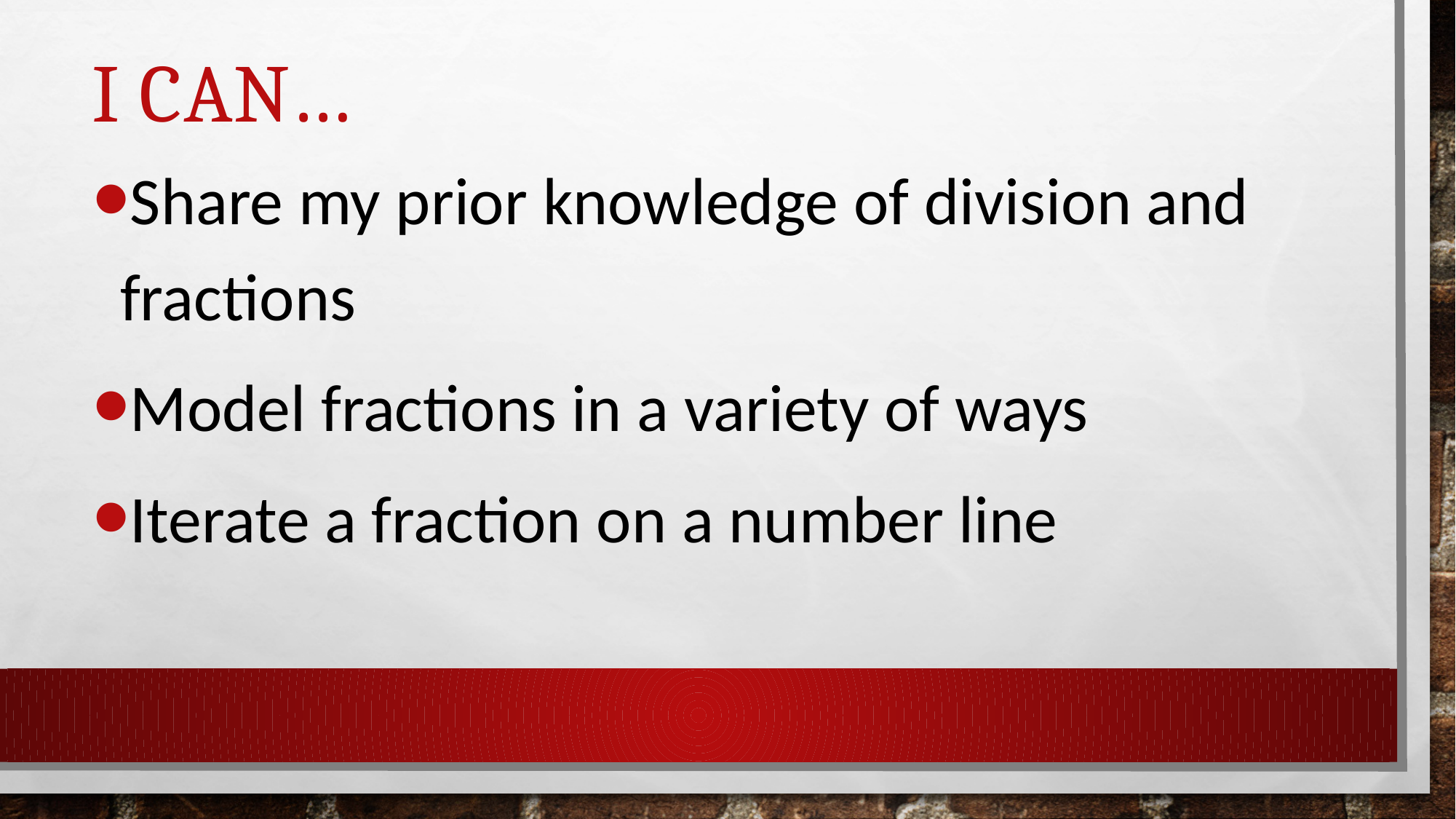

# I CAN…
Share my prior knowledge of division and fractions
Model fractions in a variety of ways
Iterate a fraction on a number line